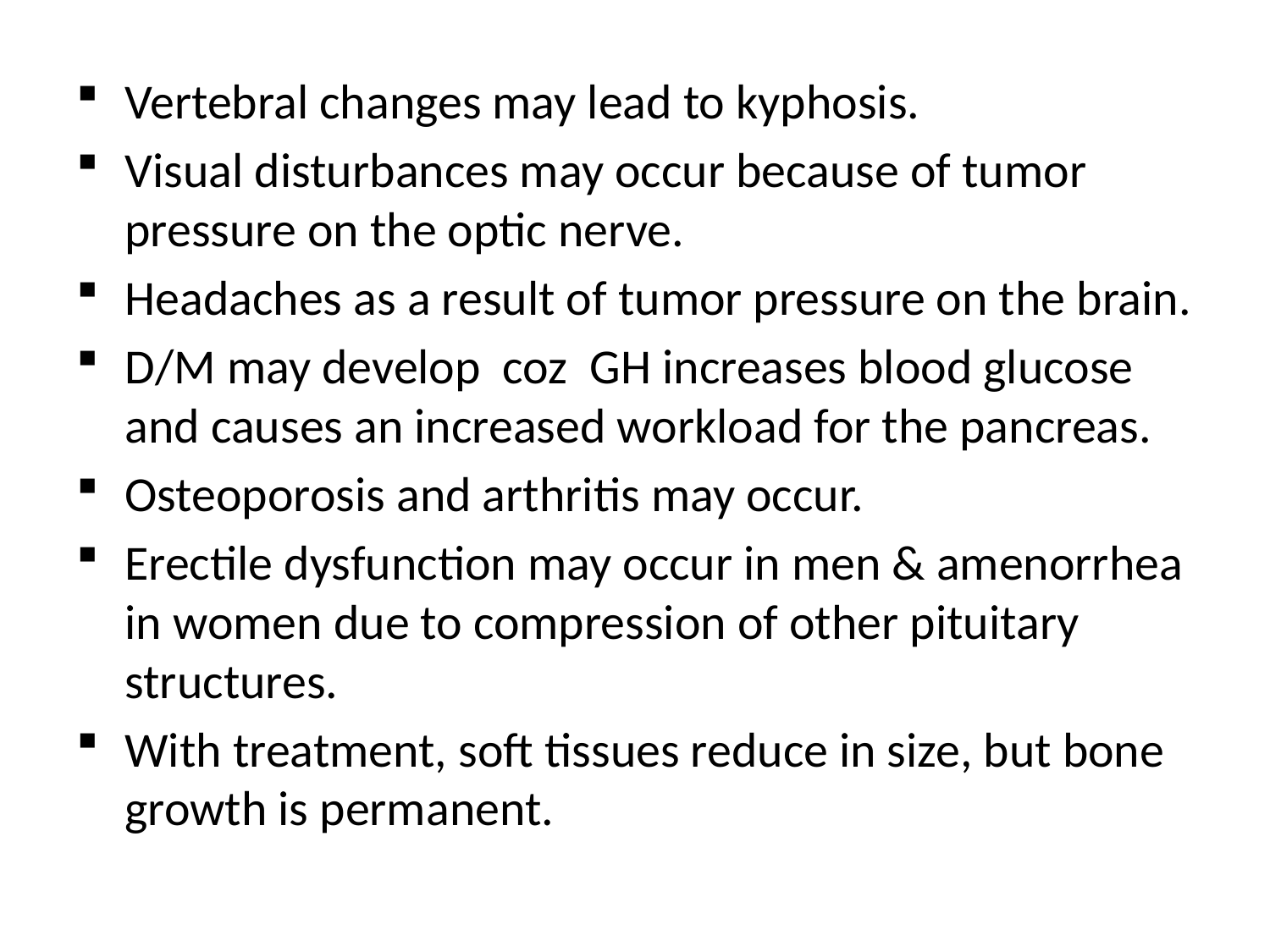

Vertebral changes may lead to kyphosis.
Visual disturbances may occur because of tumor pressure on the optic nerve.
Headaches as a result of tumor pressure on the brain.
D/M may develop  coz  GH increases blood glucose and causes an increased workload for the pancreas.
Osteoporosis and arthritis may occur.
Erectile dysfunction may occur in men & amenorrhea in women due to compression of other pituitary structures.
With treatment, soft tissues reduce in size, but bone growth is permanent.